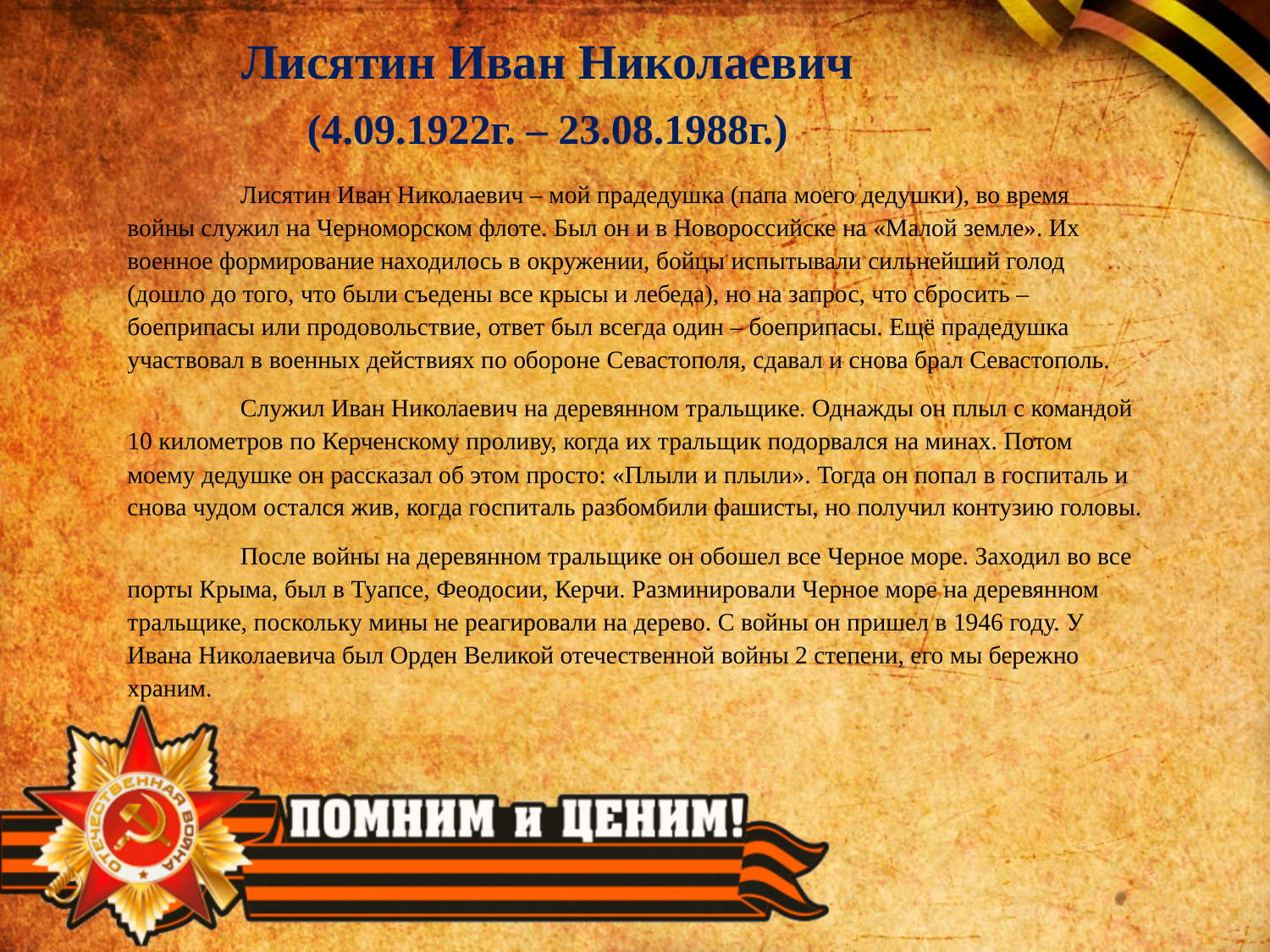

Лисятин Иван Николаевич
(4.09.1922г. – 23.08.1988г.)
	Лисятин Иван Николаевич – мой прадедушка (папа моего дедушки), во время войны служил на Черноморском флоте. Был он и в Новороссийске на «Малой земле». Их военное формирование находилось в окружении, бойцы испытывали сильнейший голод (дошло до того, что были съедены все крысы и лебеда), но на запрос, что сбросить – боеприпасы или продовольствие, ответ был всегда один – боеприпасы. Ещё прадедушка участвовал в военных действиях по обороне Севастополя, сдавал и снова брал Севастополь.
	Служил Иван Николаевич на деревянном тральщике. Однажды он плыл с командой 10 километров по Керченскому проливу, когда их тральщик подорвался на минах. Потом моему дедушке он рассказал об этом просто: «Плыли и плыли». Тогда он попал в госпиталь и снова чудом остался жив, когда госпиталь разбомбили фашисты, но получил контузию головы.
	После войны на деревянном тральщике он обошел все Черное море. Заходил во все порты Крыма, был в Туапсе, Феодосии, Керчи. Разминировали Черное море на деревянном тральщике, поскольку мины не реагировали на дерево. С войны он пришел в 1946 году. У Ивана Николаевича был Орден Великой отечественной войны 2 степени, его мы бережно храним.